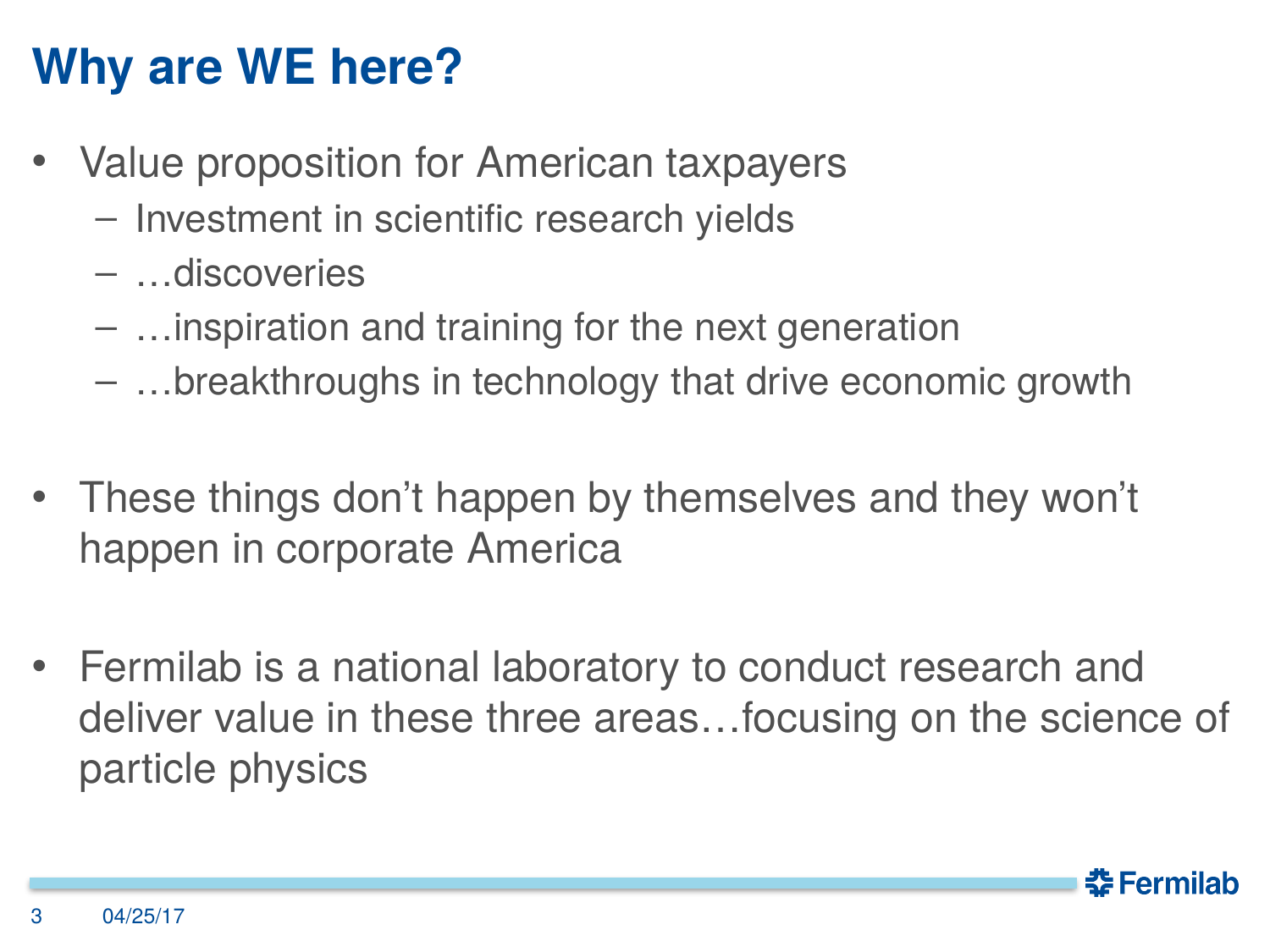

# Why are WE here?
Value proposition for American taxpayers
Investment in scientific research yields
…discoveries
…inspiration and training for the next generation
…breakthroughs in technology that drive economic growth

These things don’t happen by themselves and they won’t happen in corporate America

Fermilab is a national laboratory to conduct research and deliver value in these three areas…focusing on the science of particle physics
3
04/25/17